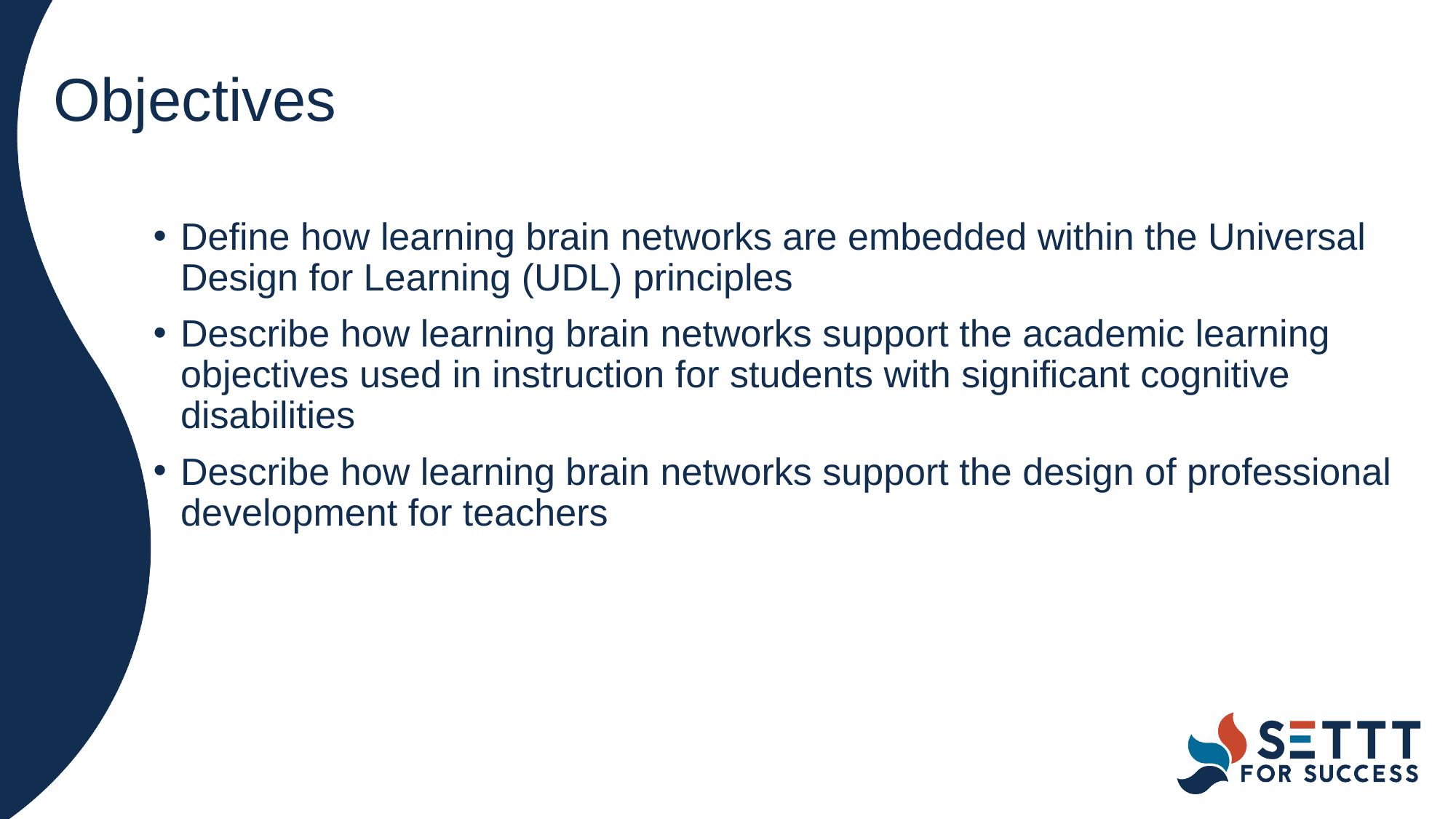

# Objectives

Define how learning brain networks are embedded within the Universal Design for Learning (UDL) principles
Describe how learning brain networks support the academic learning objectives used in instruction for students with significant cognitive disabilities
Describe how learning brain networks support the design of professional development for teachers